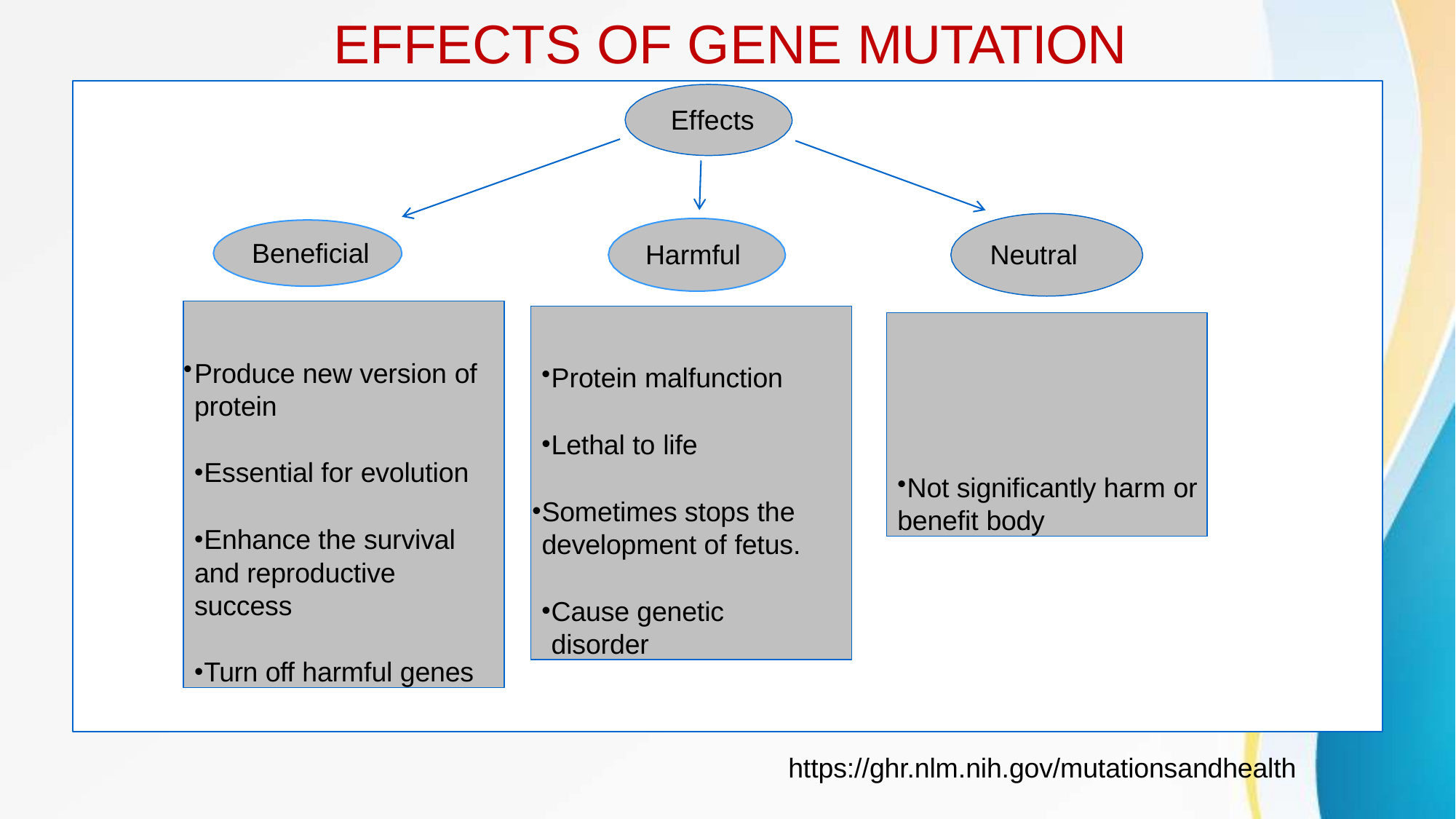

# EFFECTS OF GENE MUTATION

Effects

Beneficial
Harmful
Neutral

Produce new version of  protein

Essential for evolution

Enhance the survival
and reproductive success

Turn off harmful genes

Protein malfunction

Lethal to life

Sometimes stops the  development of fetus.

Cause genetic disorder

Not significantly harm or
benefit body
https://ghr.nlm.nih.gov/mutationsandhealth